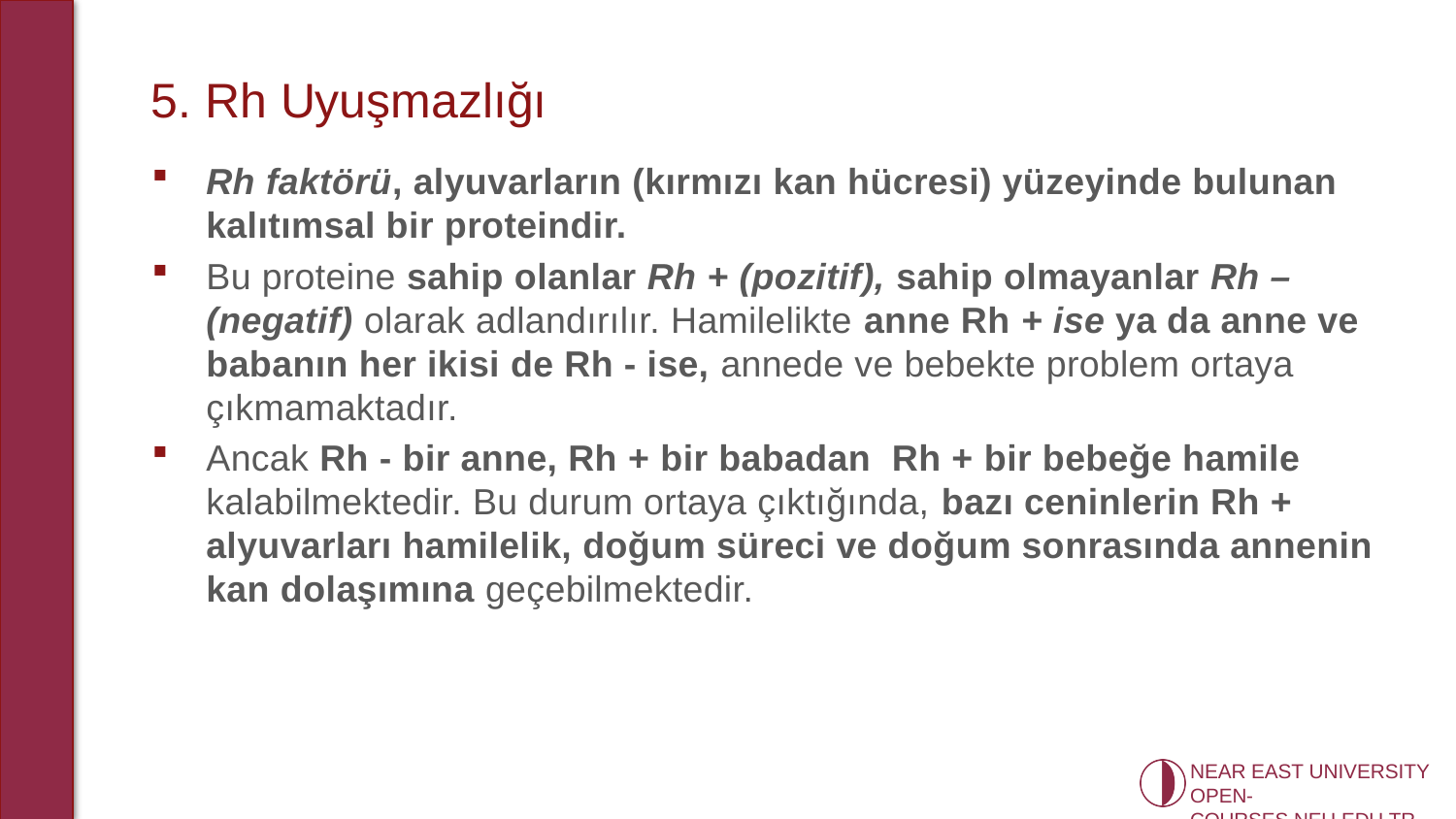

# 5. Rh Uyuşmazlığı
Rh faktörü, alyuvarların (kırmızı kan hücresi) yüzeyinde bulunan kalıtımsal bir proteindir.
Bu proteine sahip olanlar Rh + (pozitif), sahip olmayanlar Rh – (negatif) olarak adlandırılır. Hamilelikte anne Rh + ise ya da anne ve babanın her ikisi de Rh - ise, annede ve bebekte problem ortaya çıkmamaktadır.
Ancak Rh - bir anne, Rh + bir babadan  Rh + bir bebeğe hamile kalabilmektedir. Bu durum ortaya çıktığında, bazı ceninlerin Rh + alyuvarları hamilelik, doğum süreci ve doğum sonrasında annenin kan dolaşımına geçebilmektedir.